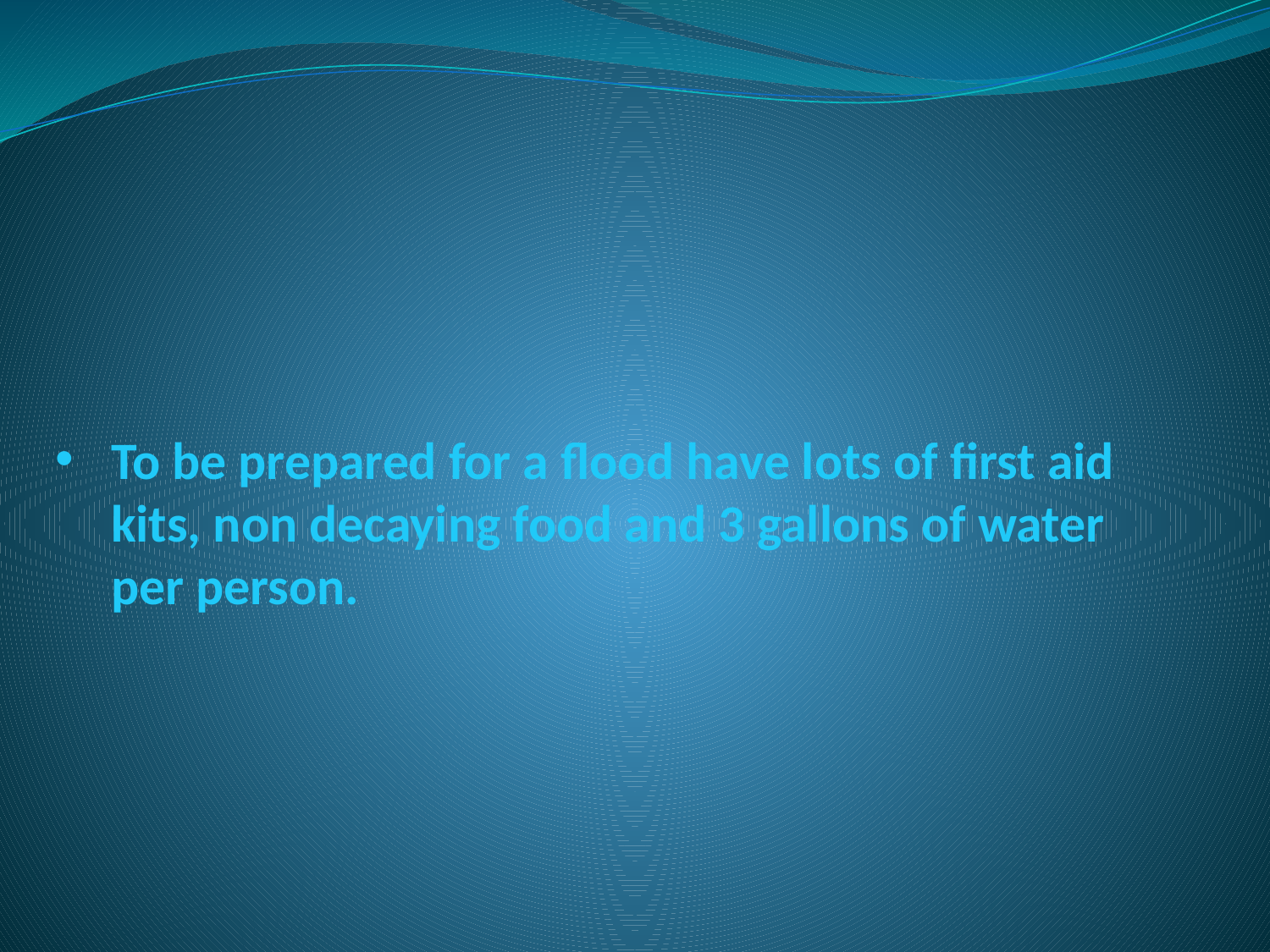

# To be prepared for a flood have lots of first aid kits, non decaying food and 3 gallons of water per person.